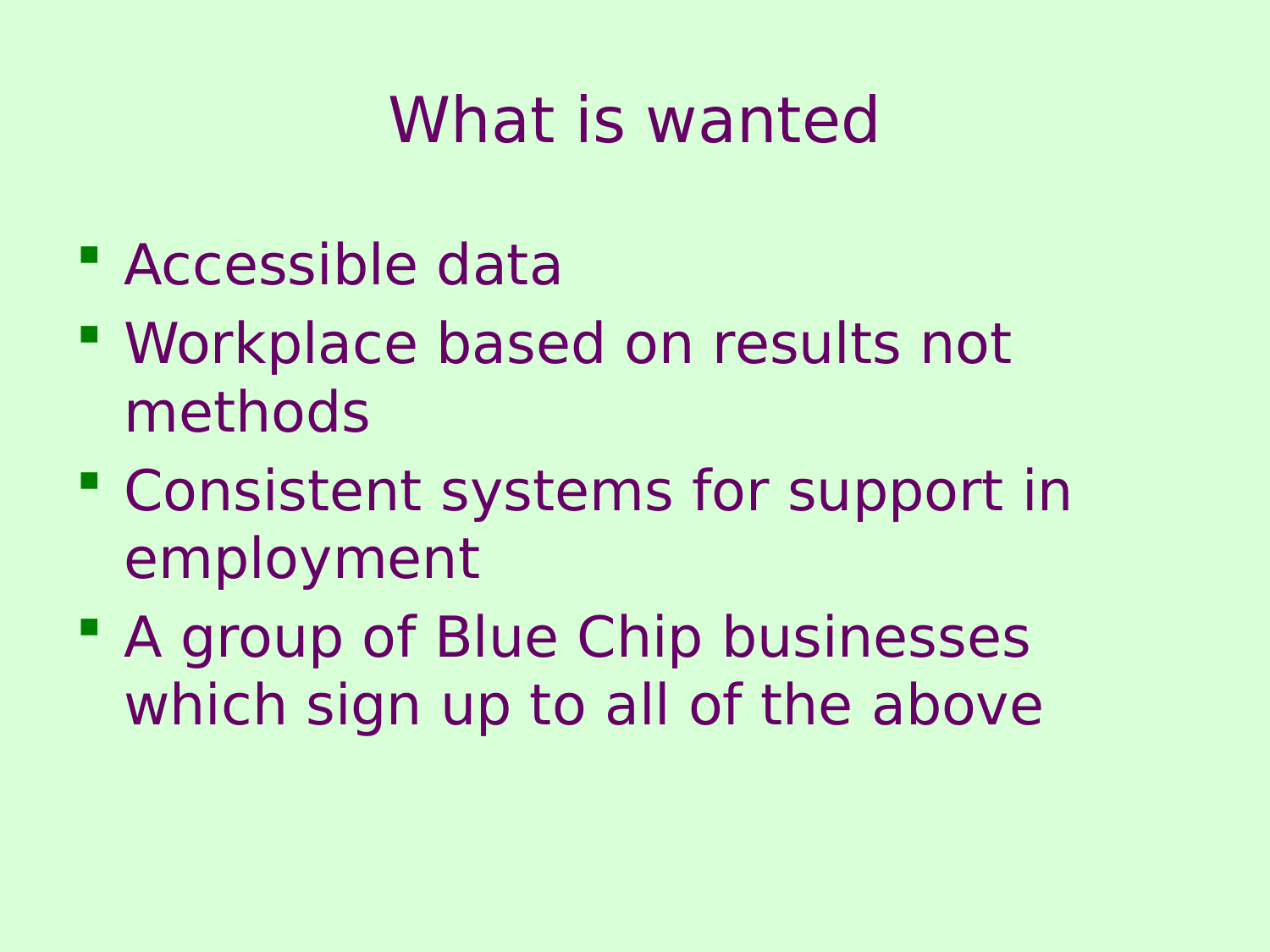

# What is wanted
Accessible data
Workplace based on results not methods
Consistent systems for support in employment
A group of Blue Chip businesses which sign up to all of the above